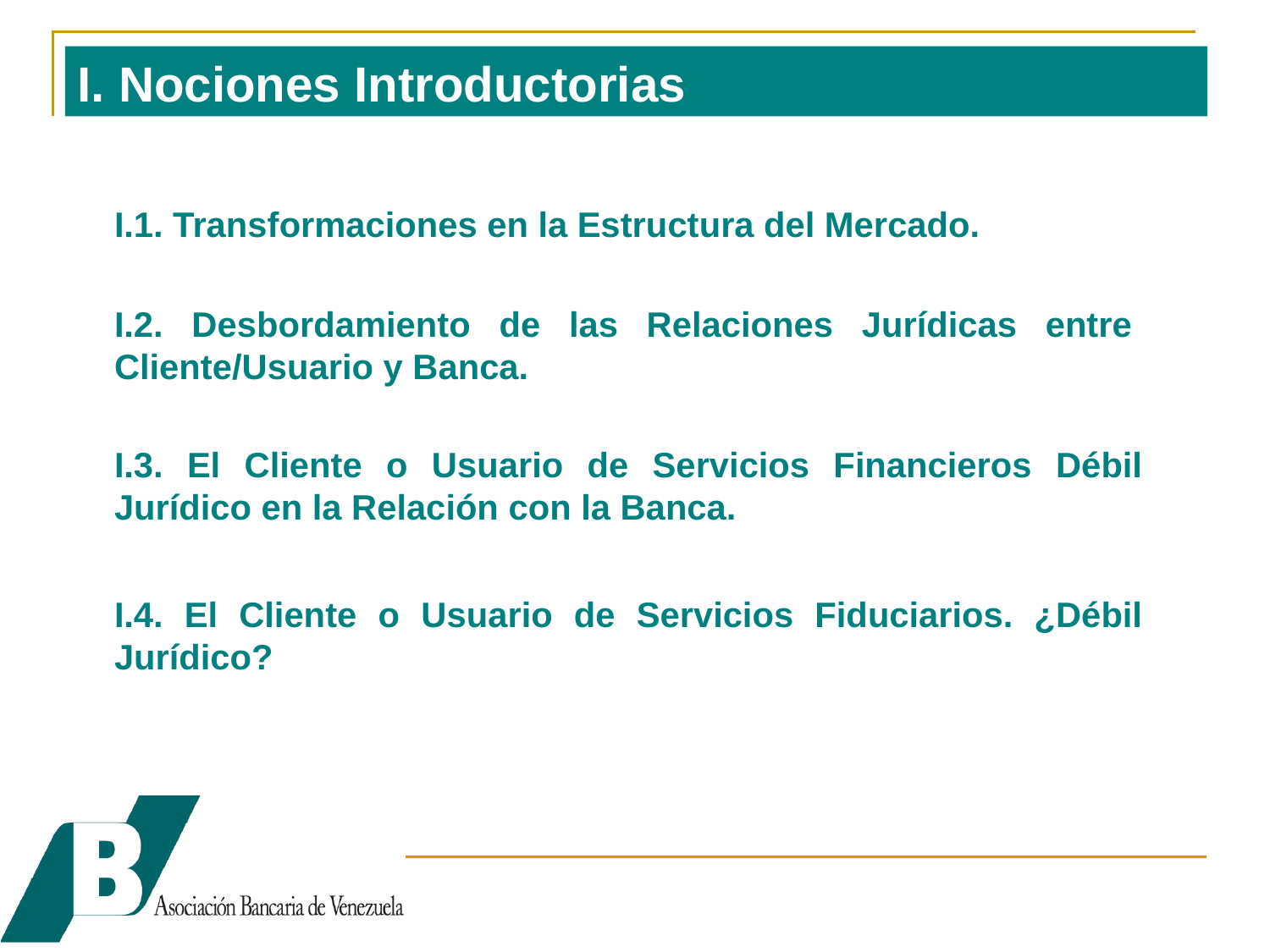

I. Nociones Introductorias
I.1. Transformaciones en la Estructura del Mercado.
I.2. Desbordamiento de las Relaciones Jurídicas entre Cliente/Usuario y Banca.
I.3. El Cliente o Usuario de Servicios Financieros Débil Jurídico en la Relación con la Banca.
I.4. El Cliente o Usuario de Servicios Fiduciarios. ¿Débil Jurídico?